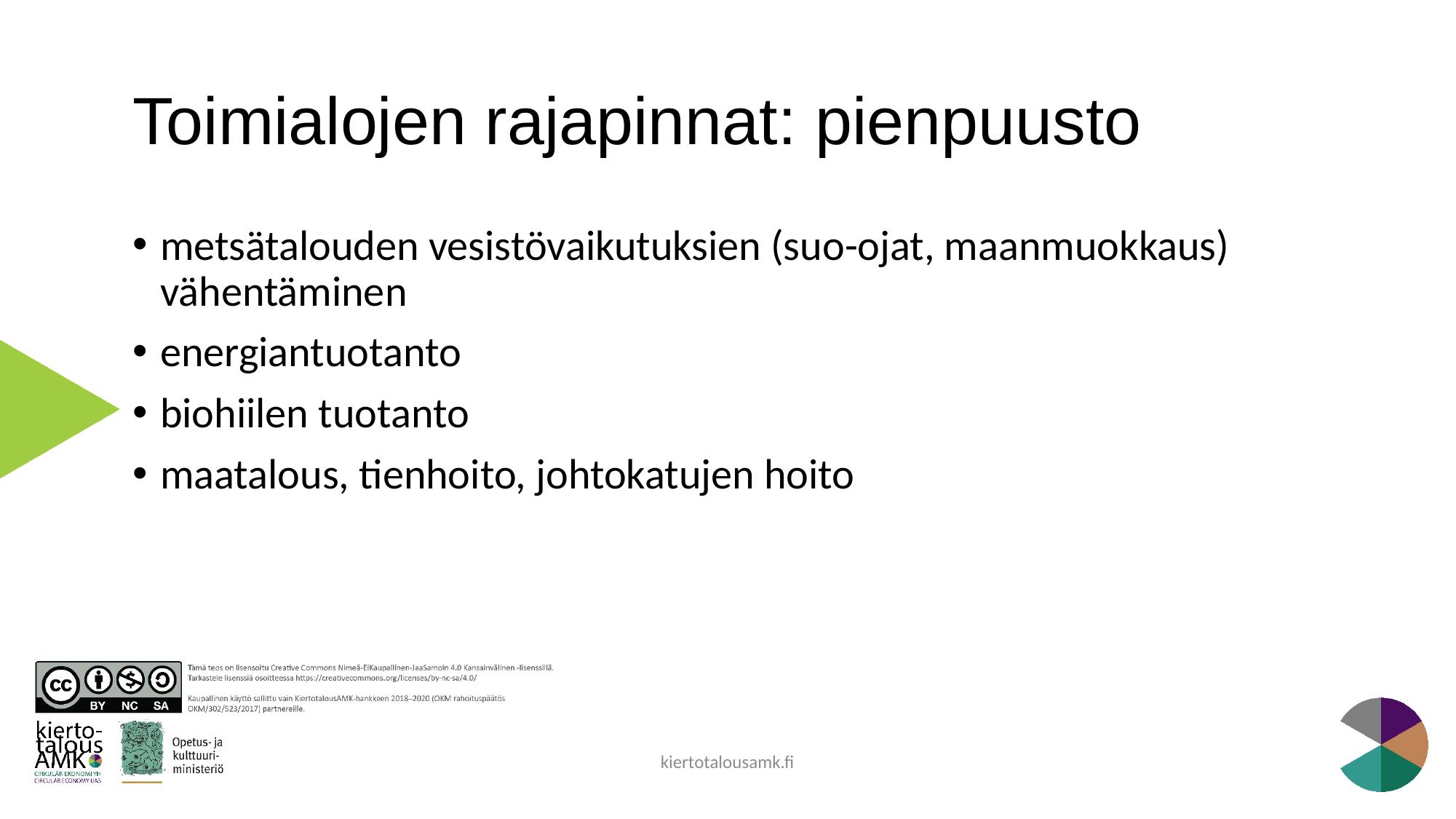

# Toimialojen rajapinnat: pienpuusto
metsätalouden vesistövaikutuksien (suo-ojat, maanmuokkaus) vähentäminen
energiantuotanto
biohiilen tuotanto
maatalous, tienhoito, johtokatujen hoito

kiertotalousamk.fi